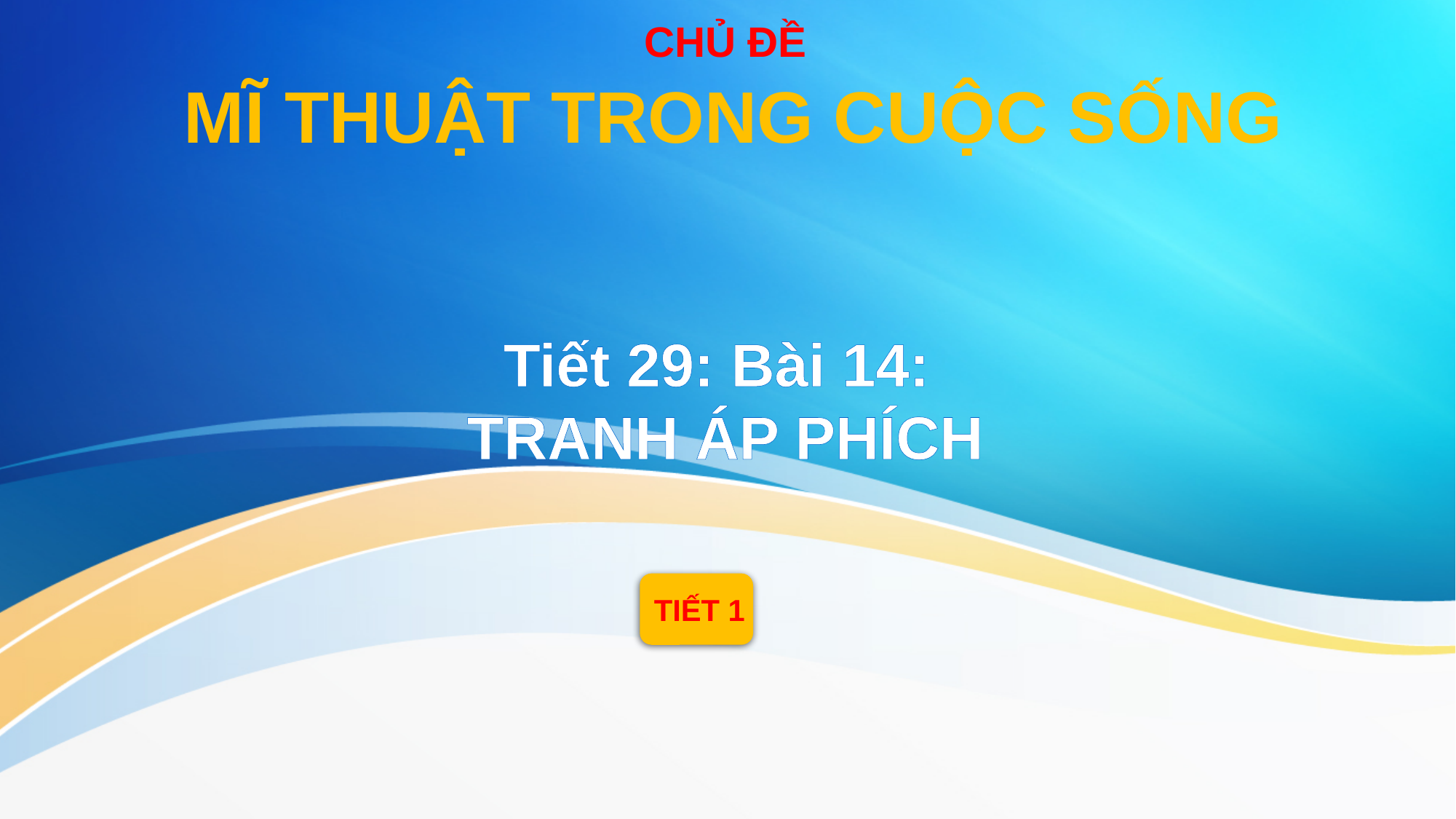

CHỦ ĐỀ
MĨ THUẬT TRONG CUỘC SỐNG
# Tiết 29: Bài 14: TRANH ÁP PHÍCH
TIẾT 1